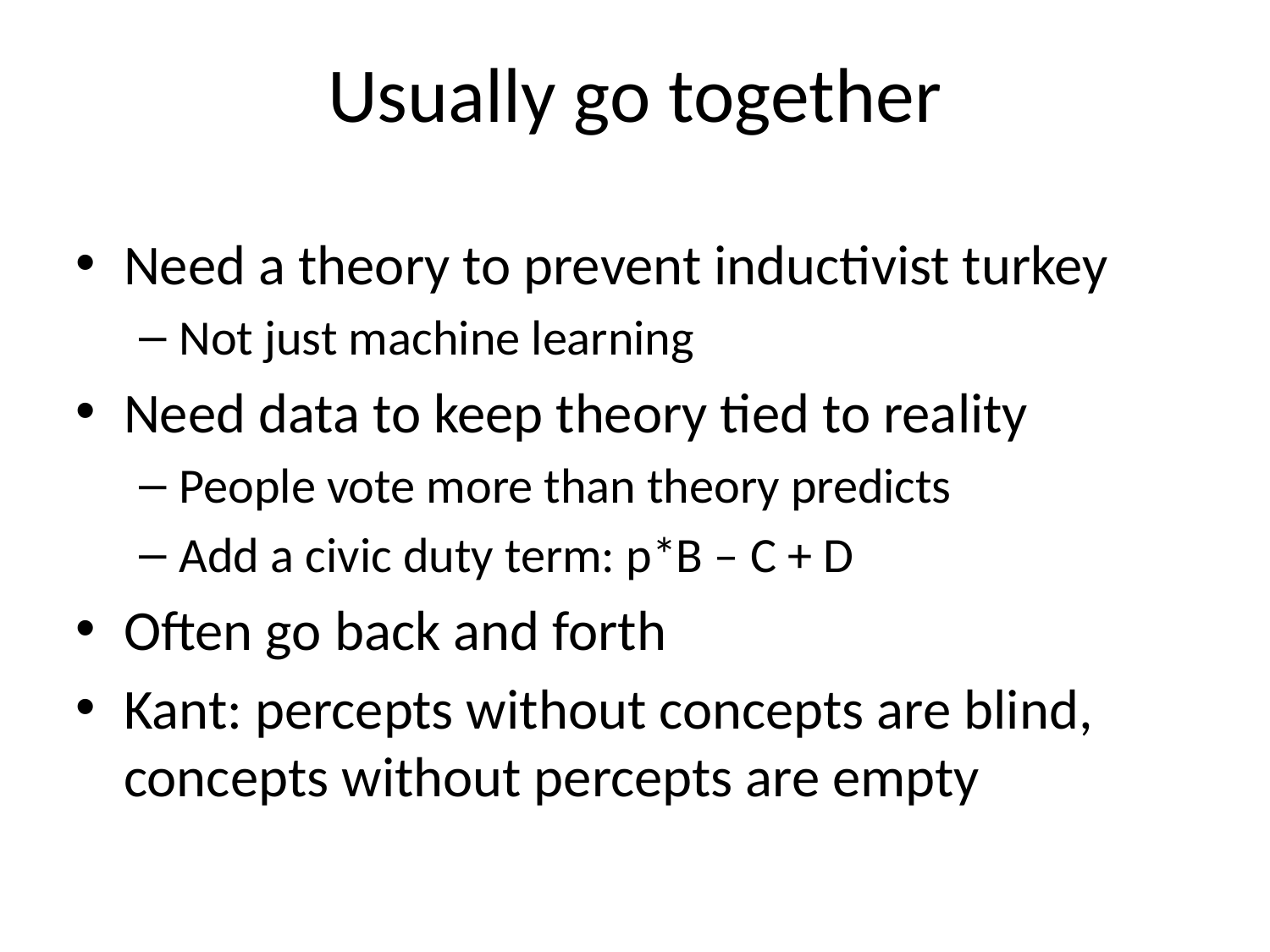

Usually go together
Need a theory to prevent inductivist turkey
Not just machine learning
Need data to keep theory tied to reality
People vote more than theory predicts
Add a civic duty term: p*B – C + D
Often go back and forth
Kant: percepts without concepts are blind, concepts without percepts are empty